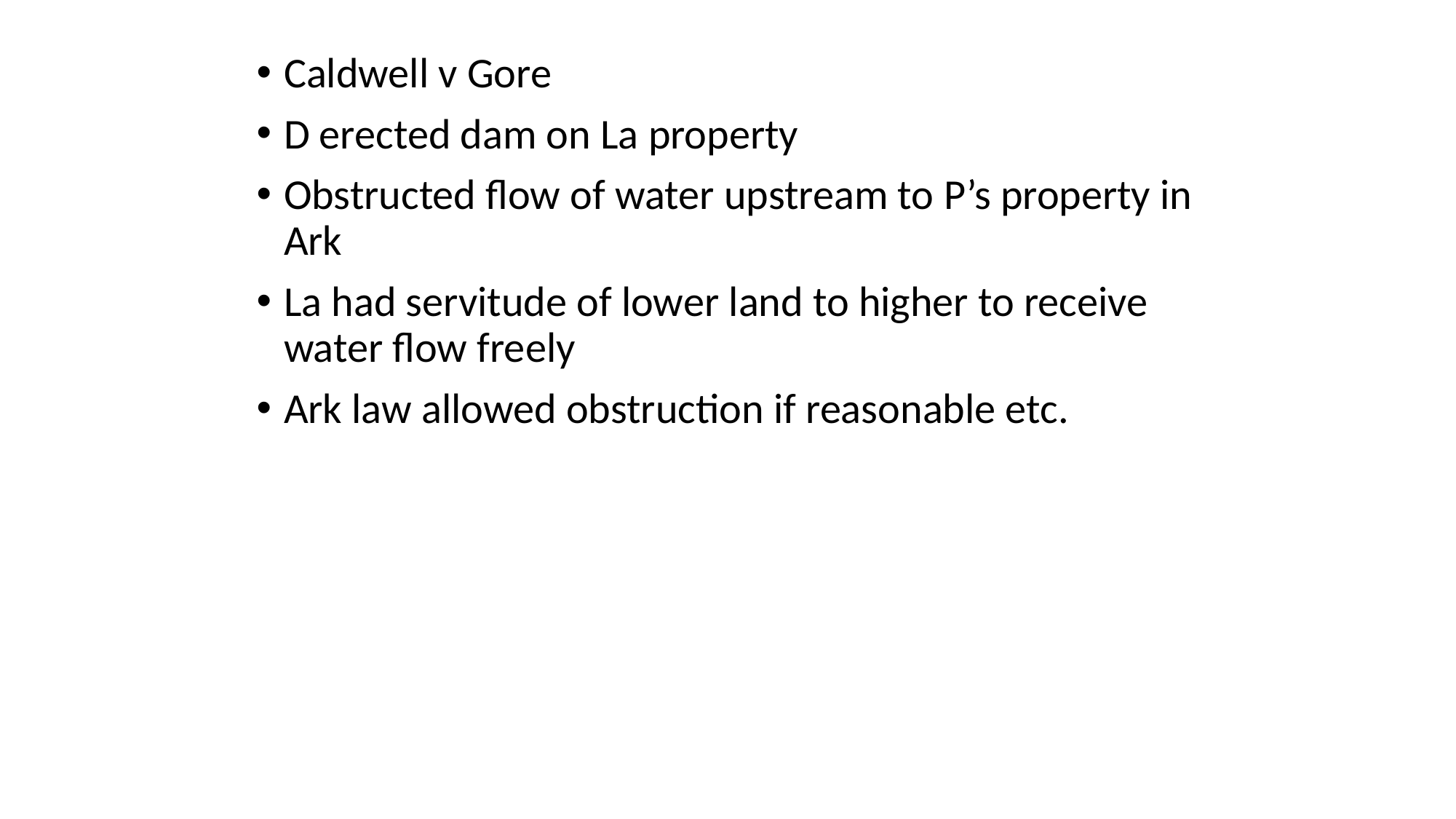

Caldwell v Gore
D erected dam on La property
Obstructed flow of water upstream to P’s property in Ark
La had servitude of lower land to higher to receive water flow freely
Ark law allowed obstruction if reasonable etc.